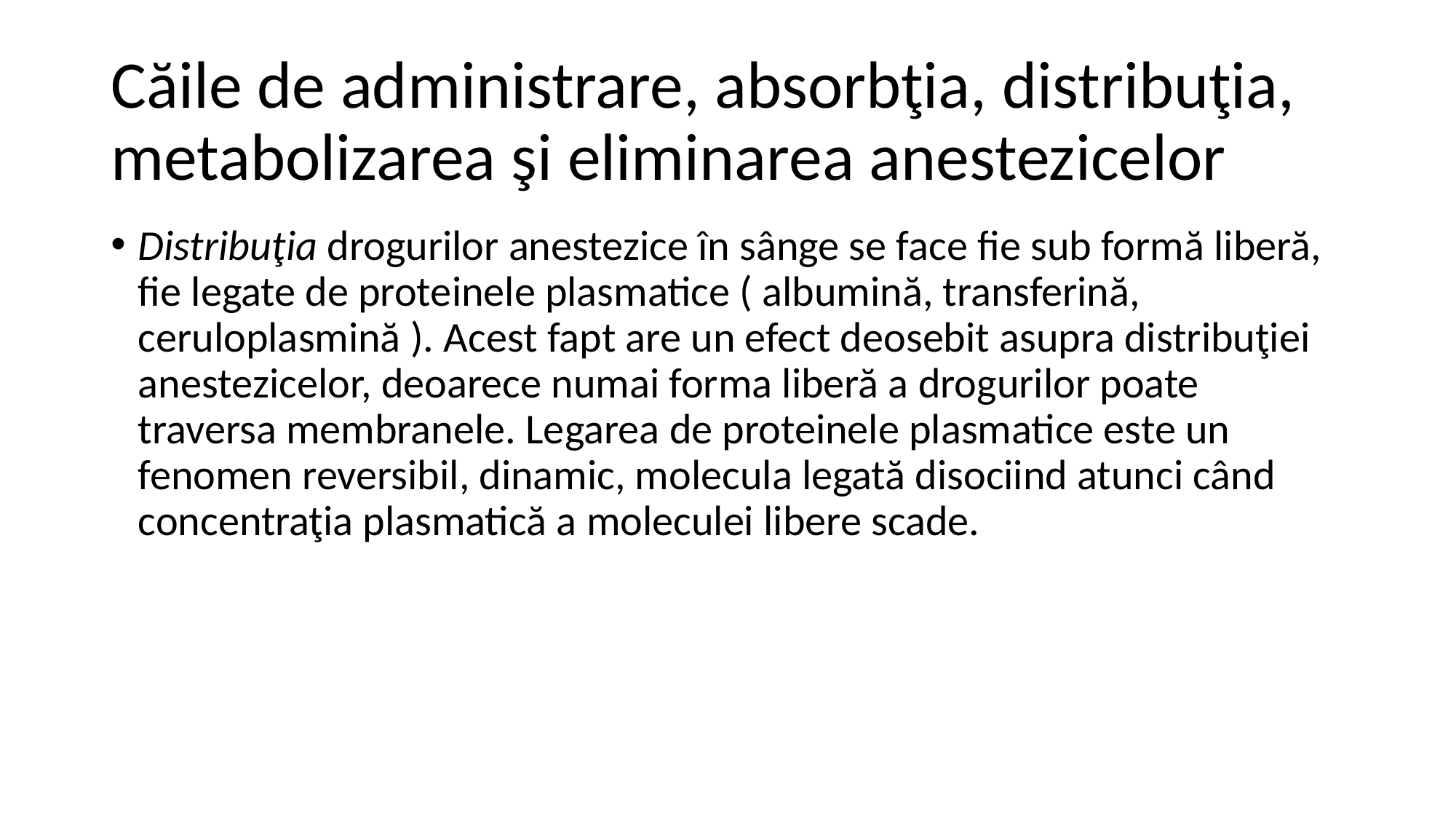

# Căile de administrare, absorbţia, distribuţia, metabolizarea şi eliminarea anestezicelor
Distribuţia drogurilor anestezice în sânge se face fie sub formă liberă, fie legate de proteinele plasmatice ( albumină, transferină, ceruloplasmină ). Acest fapt are un efect deosebit asupra distribuţiei anestezicelor, deoarece numai forma liberă a drogurilor poate traversa membranele. Legarea de proteinele plasmatice este un fenomen reversibil, dinamic, molecula legată disociind atunci când concentraţia plasmatică a moleculei libere scade.